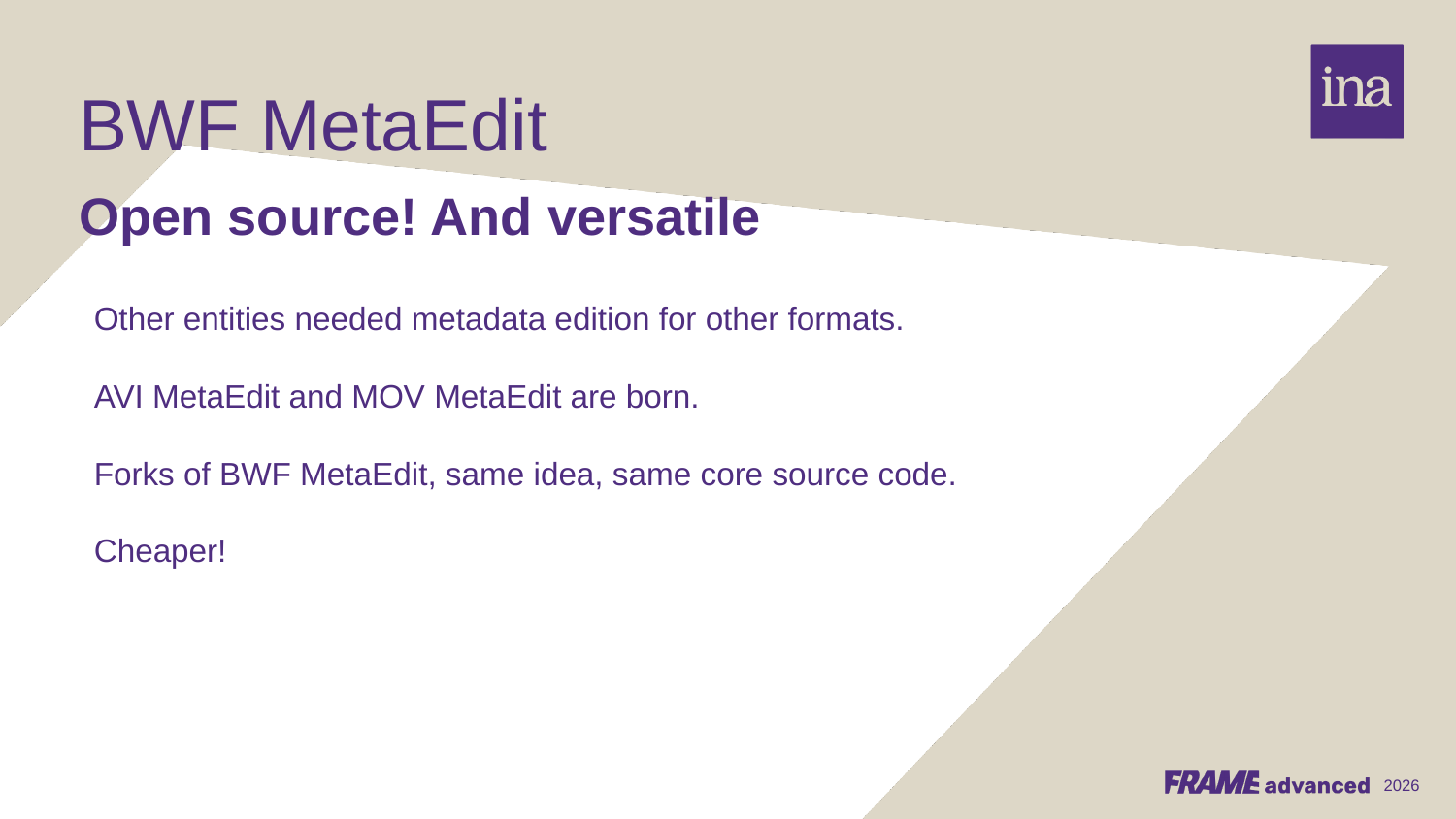

BWF MetaEdit
Open source! And versatile
Other entities needed metadata edition for other formats.
AVI MetaEdit and MOV MetaEdit are born.
Forks of BWF MetaEdit, same idea, same core source code.
Cheaper!
2026